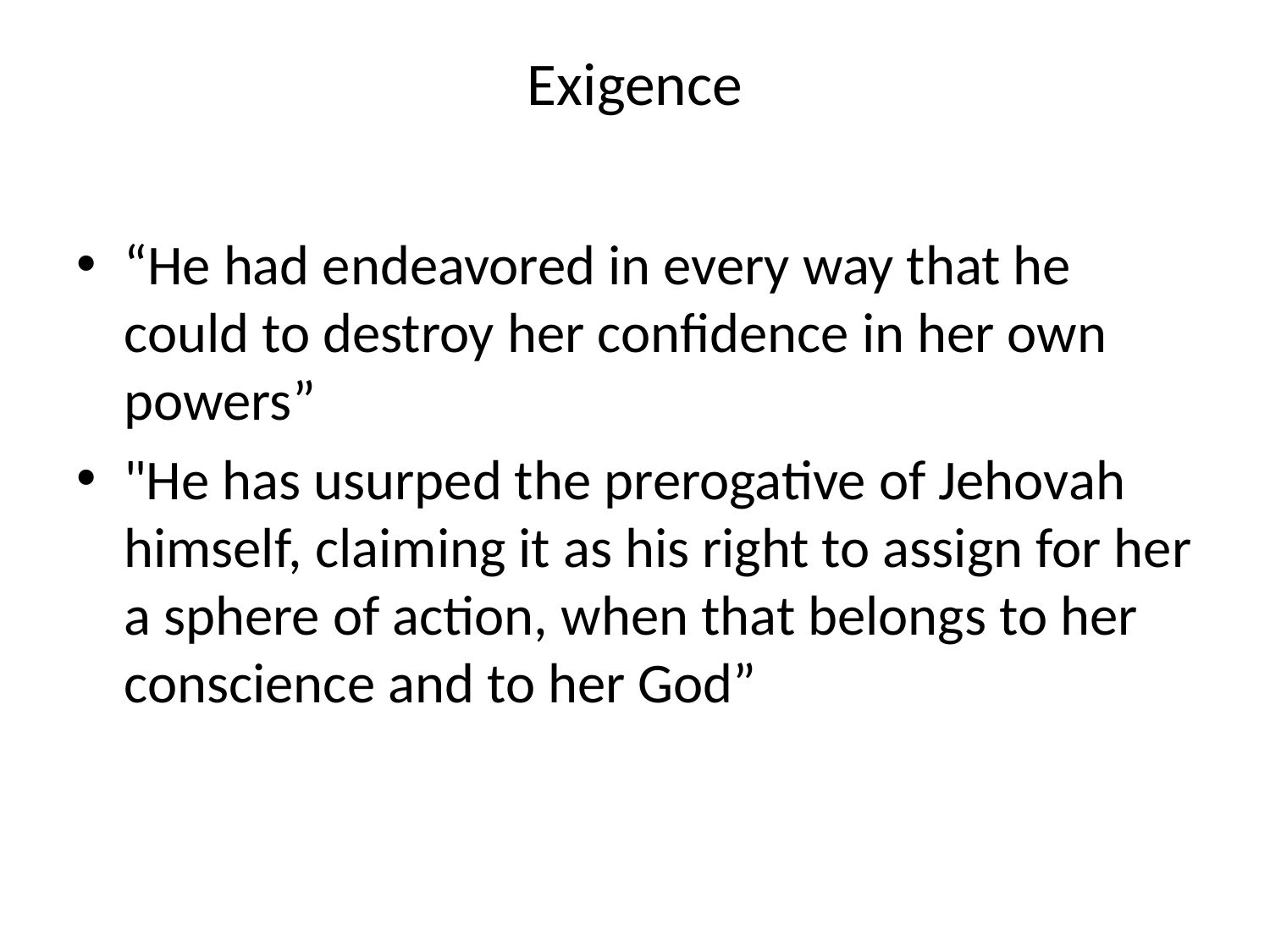

# Exigence
“He had endeavored in every way that he could to destroy her confidence in her own powers”
"He has usurped the prerogative of Jehovah himself, claiming it as his right to assign for her a sphere of action, when that belongs to her conscience and to her God”